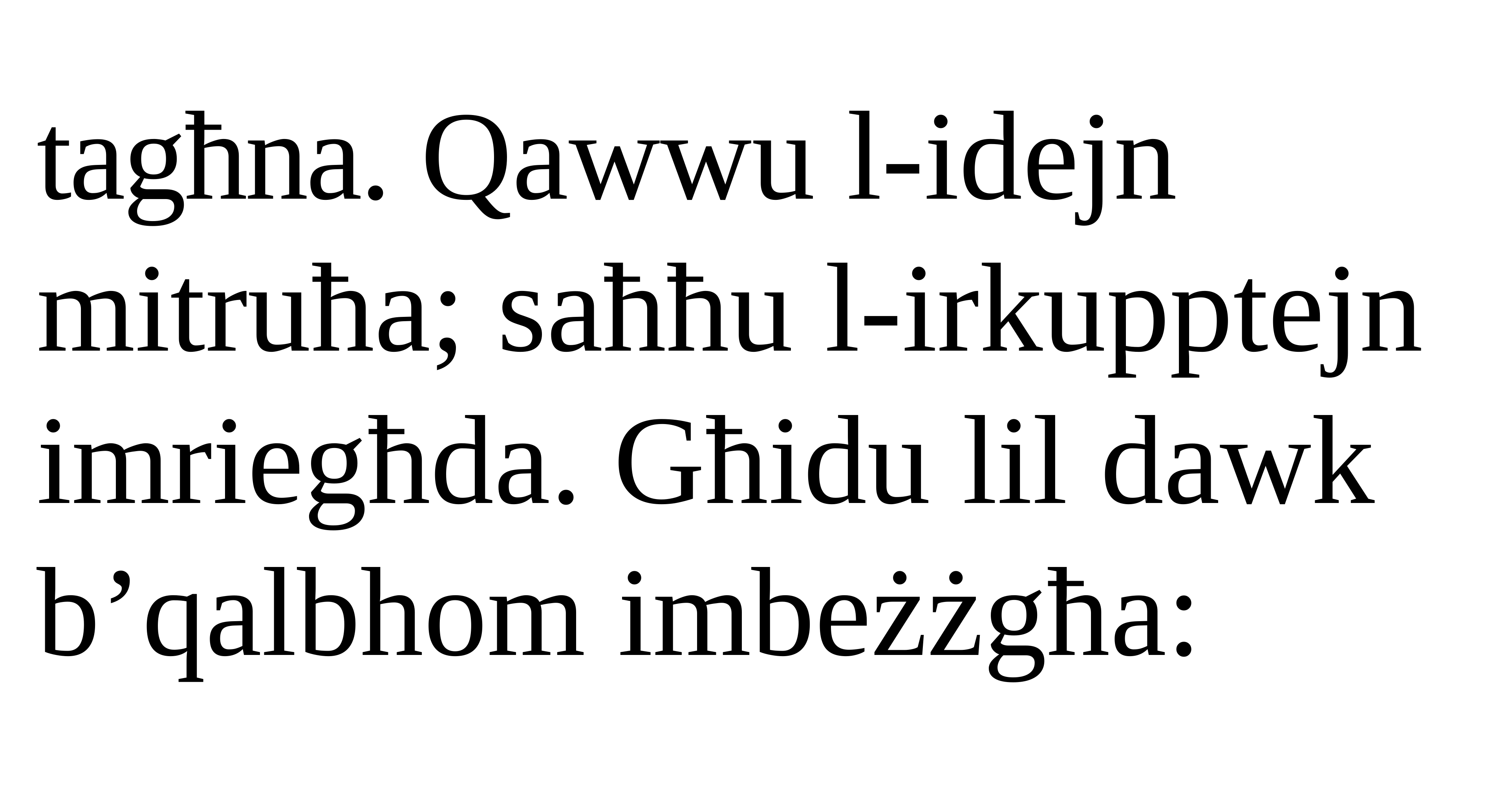

tagħna. Qawwu l-idejn mitruħa; saħħu l-irkupptejn
imriegħda. Għidu lil dawk b’qalbhom imbeżżgħa: